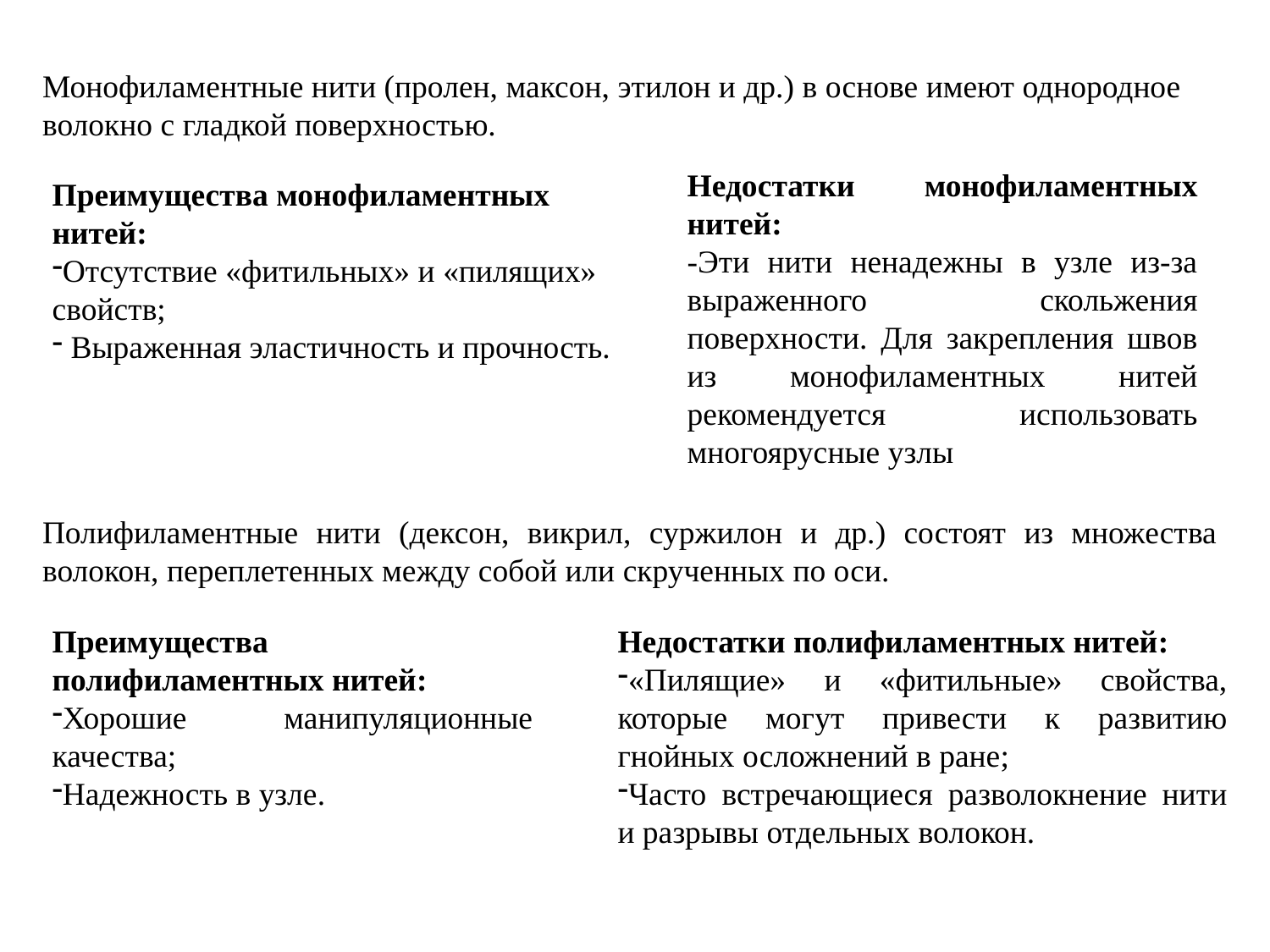

Монофиламентные нити (пролен, максон, этилон и др.) в основе имеют однородное волокно с гладкой поверхностью.
Недостатки монофиламентных нитей:
-Эти нити ненадежны в узле из-за выраженного скольжения поверхности. Для закрепления швов из монофиламентных нитей рекомендуется использовать многоярусные узлы
Преимущества монофиламентных нитей:
Отсутствие «фитильных» и «пилящих» свойств;
 Выраженная эластичность и прочность.
Полифиламентные нити (дексон, викрил, суржилон и др.) состоят из множества волокон, переплетенных между собой или скрученных по оси.
Преимущества полифиламентных нитей:
Хорошие манипуляционные качества;
Надежность в узле.
Недостатки полифиламентных нитей:
«Пилящие» и «фитильные» свойства, которые могут привести к развитию гнойных осложнений в ране;
Часто встречающиеся разволокнение нити и разрывы отдельных волокон.